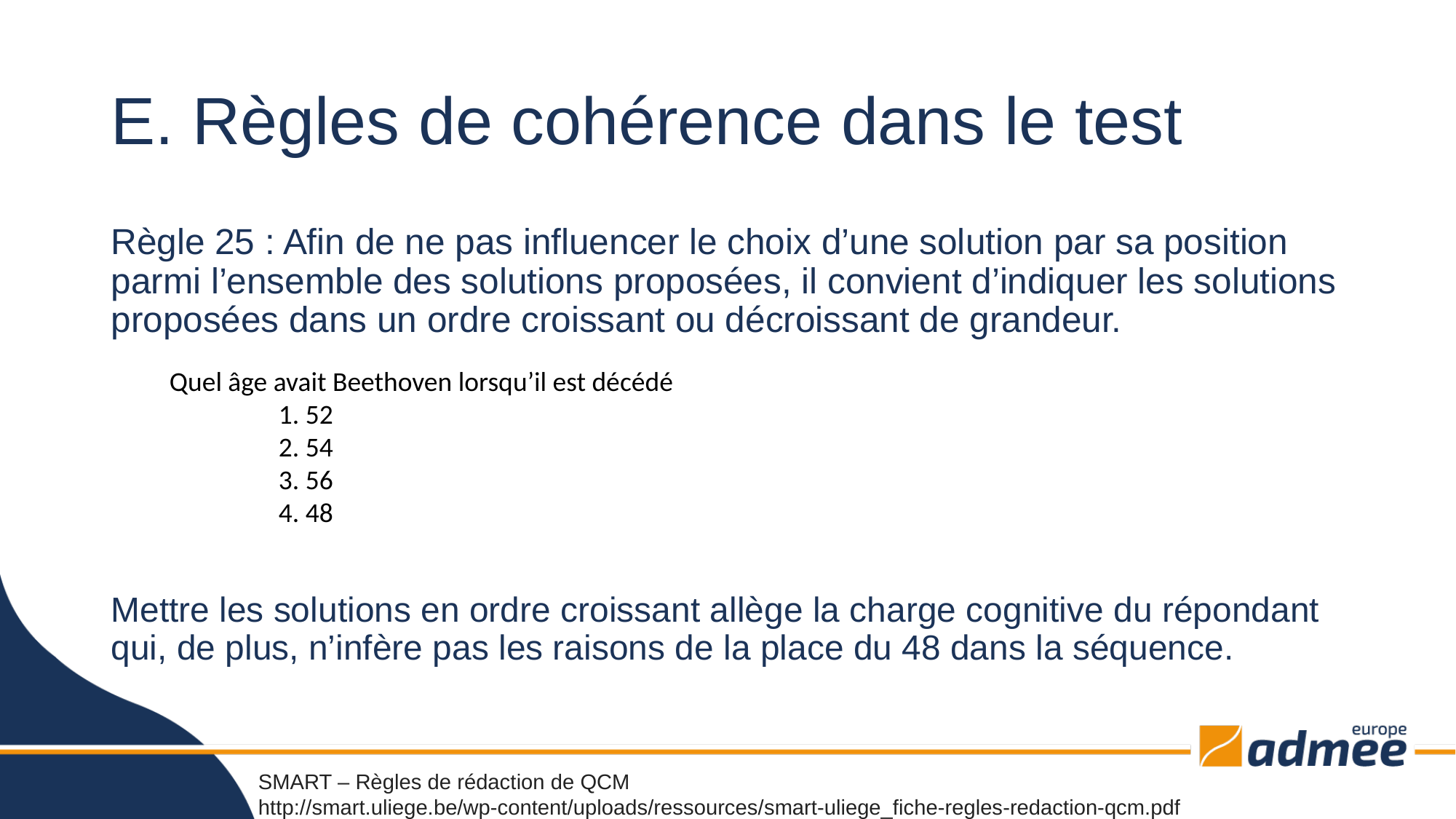

# E. Règles de cohérence dans le test
Règle 25 : Afin de ne pas influencer le choix d’une solution par sa position parmi l’ensemble des solutions proposées, il convient d’indiquer les solutions proposées dans un ordre croissant ou décroissant de grandeur.
Quel âge avait Beethoven lorsqu’il est décédé
	1. 52
	2. 54
	3. 56
	4. 48
Mettre les solutions en ordre croissant allège la charge cognitive du répondant qui, de plus, n’infère pas les raisons de la place du 48 dans la séquence.

SMART – Règles de rédaction de QCM
http://smart.uliege.be/wp-content/uploads/ressources/smart-uliege_fiche-regles-redaction-qcm.pdf